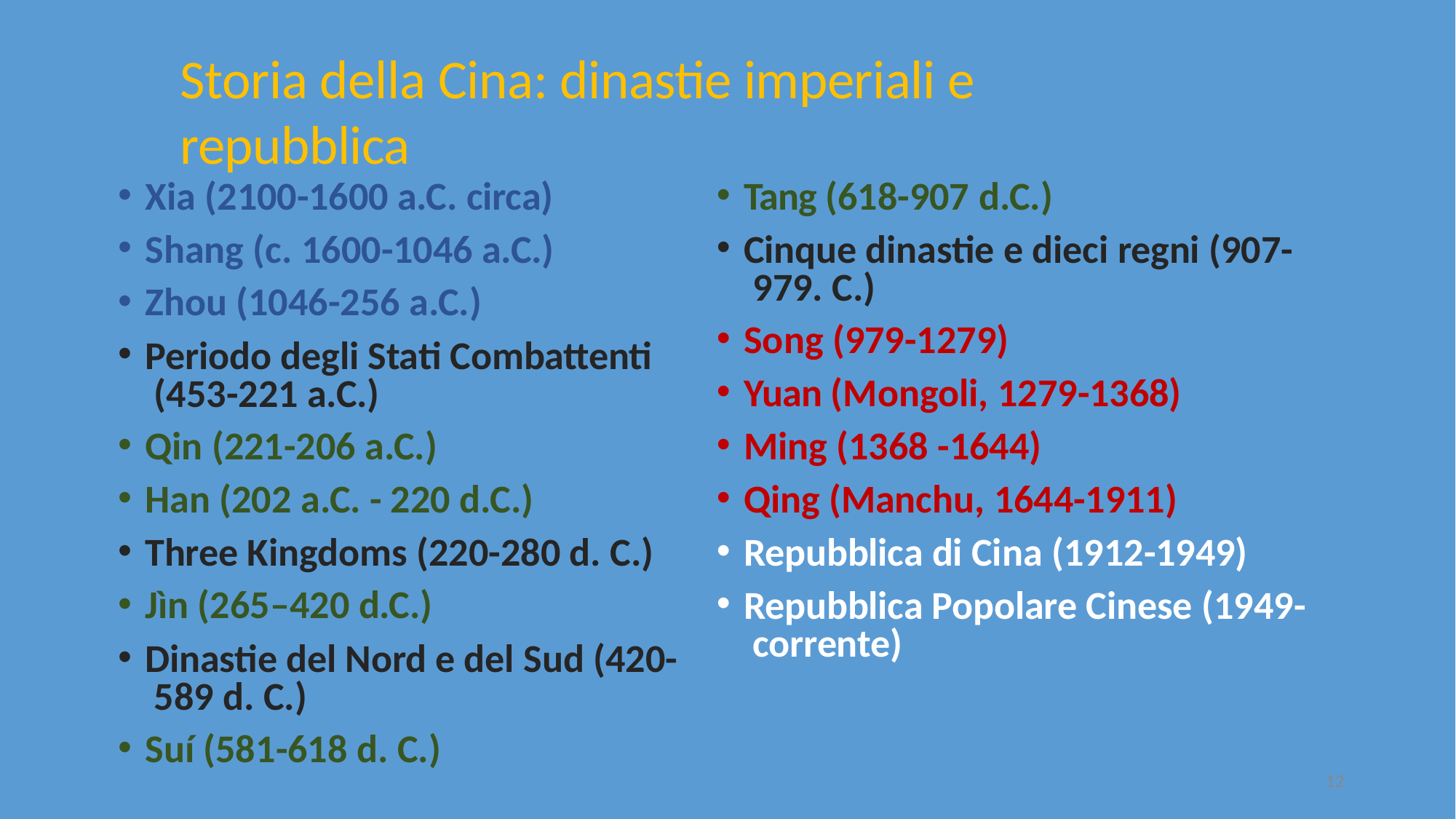

# Storia della Cina: dinastie imperiali e repubblica
Xia (2100-1600 a.C. circa)
Shang (c. 1600-1046 a.C.)
Zhou (1046-256 a.C.)
Periodo degli Stati Combattenti  (453-221 a.C.)
Qin (221-206 a.C.)
Han (202 a.C. - 220 d.C.)
Three Kingdoms (220-280 d. C.)
Jìn (265–420 d.C.)
Dinastie del Nord e del Sud (420-  589 d. C.)
Suí (581-618 d. C.)
Tang (618-907 d.C.)
Cinque dinastie e dieci regni (907-  979. C.)
Song (979-1279)
Yuan (Mongoli, 1279-1368)
Ming (1368 -1644)
Qing (Manchu, 1644-1911)
Repubblica di Cina (1912-1949)
Repubblica Popolare Cinese (1949-  corrente)
12